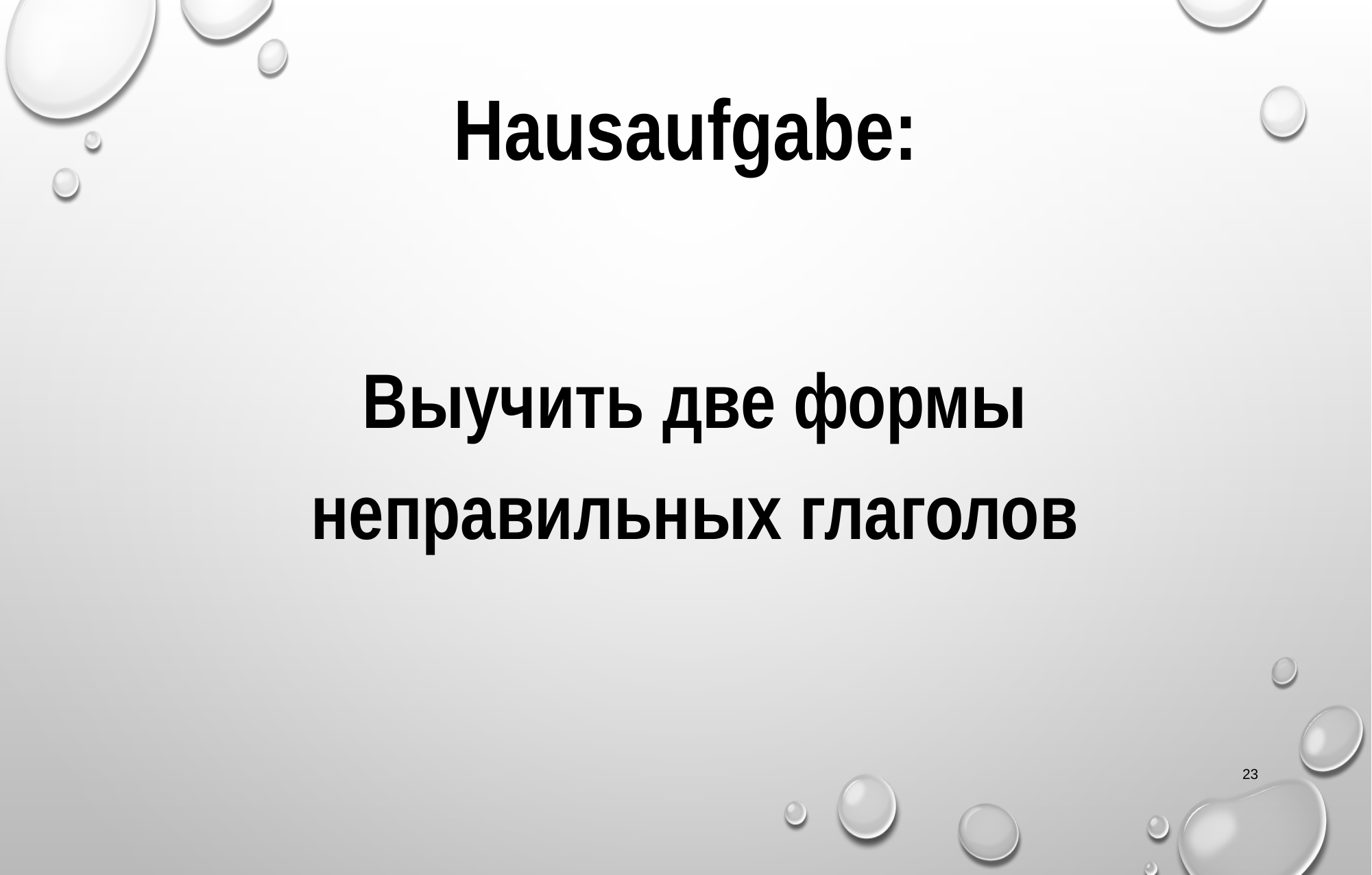

# Hausaufgabe:
 Выучить две формы  неправильных глаголов

23